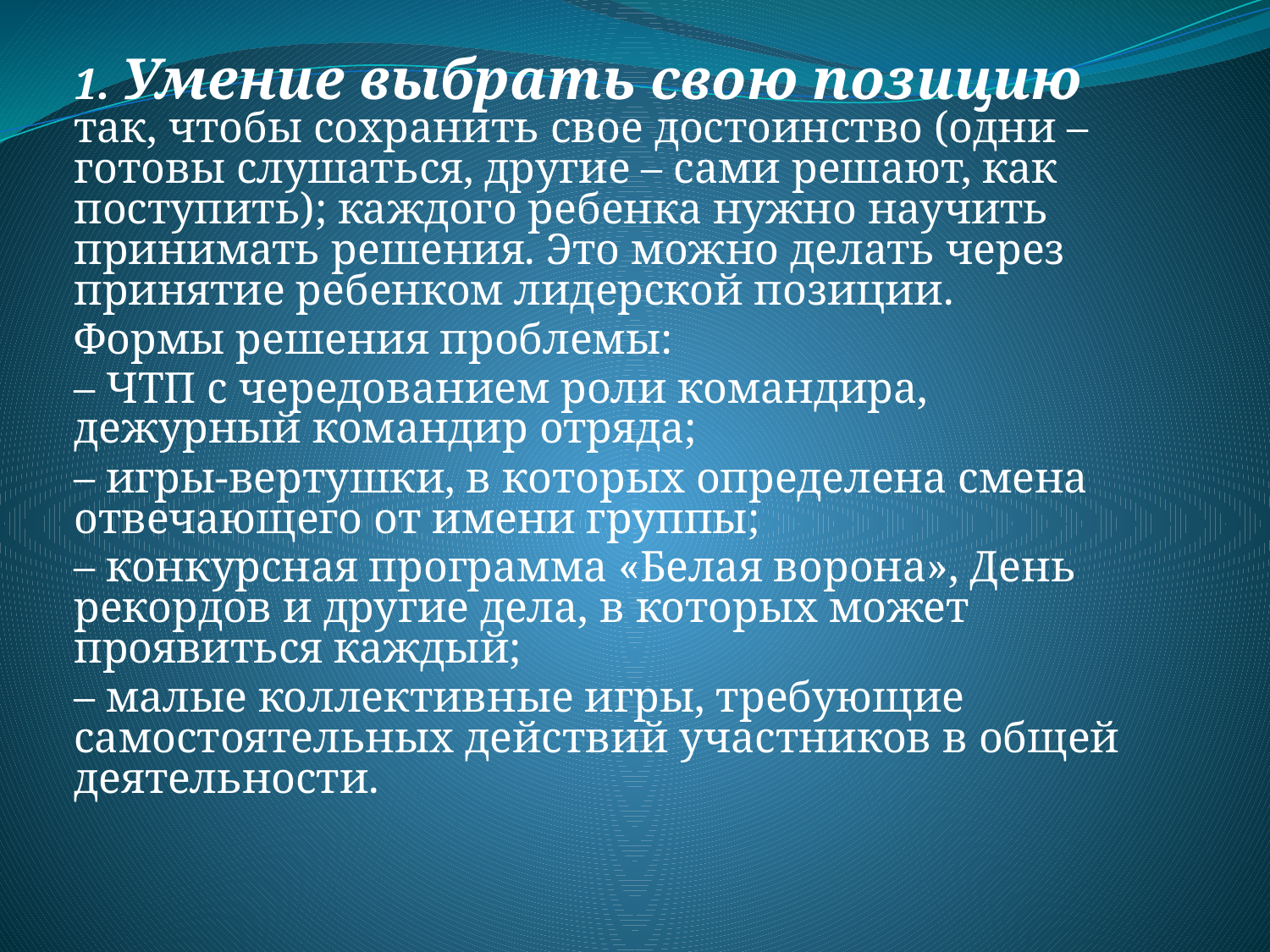

1. Умение выбрать свою позицию так, чтобы сохранить свое достоинство (одни – готовы слушаться, другие – сами решают, как поступить); каждого ребенка нужно научить принимать решения. Это можно делать через принятие ребенком лидерской позиции.
Формы решения проблемы:
– ЧТП с чередованием роли командира, дежурный командир отряда;
– игры-вертушки, в которых определена смена отвечающего от имени группы;
– конкурсная программа «Белая ворона», День рекордов и другие дела, в которых может проявиться каждый;
– малые коллективные игры, требующие самостоятельных действий участников в общей деятельности.